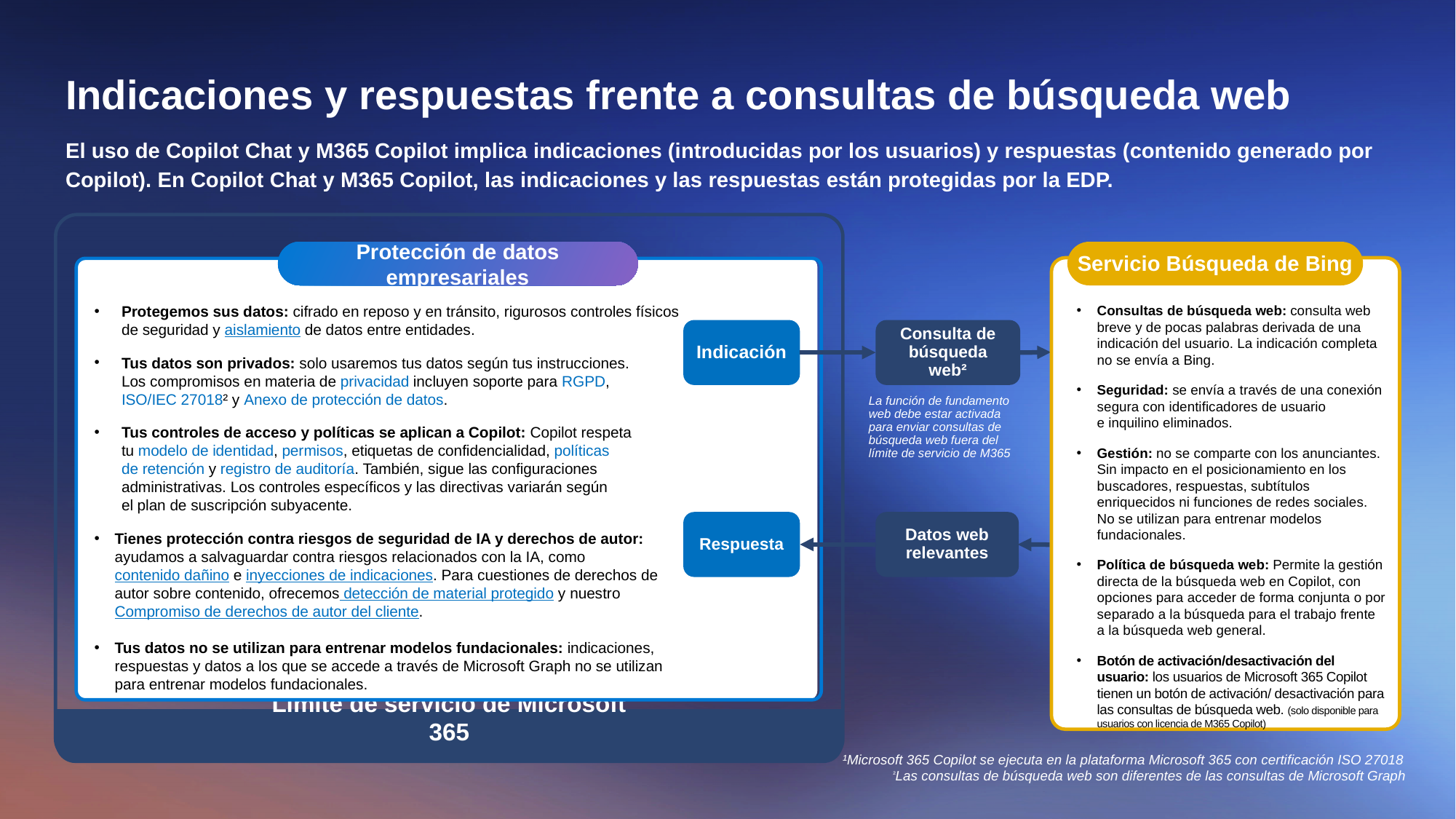

Indicaciones y respuestas frente a consultas de búsqueda web
El uso de Copilot Chat y M365 Copilot implica indicaciones (introducidas por los usuarios) y respuestas (contenido generado por Copilot). En Copilot Chat y M365 Copilot, las indicaciones y las respuestas están protegidas por la EDP.

Límite de servicio de Microsoft 365
Protección de datos empresariales
Servicio Búsqueda de Bing

Protegemos sus datos: cifrado en reposo y en tránsito, rigurosos controles físicos de seguridad y aislamiento de datos entre entidades.
Tus datos son privados: solo usaremos tus datos según tus instrucciones.
Los compromisos en materia de privacidad incluyen soporte para RGPD, ISO/IEC 27018² y Anexo de protección de datos.
Tus controles de acceso y políticas se aplican a Copilot: Copilot respeta
tu modelo de identidad, permisos, etiquetas de confidencialidad, políticas
de retención y registro de auditoría. También, sigue las configuraciones administrativas. Los controles específicos y las directivas variarán según
el plan de suscripción subyacente.
Tienes protección contra riesgos de seguridad de IA y derechos de autor: ayudamos a salvaguardar contra riesgos relacionados con la IA, como contenido dañino e inyecciones de indicaciones. Para cuestiones de derechos de autor sobre contenido, ofrecemos detección de material protegido y nuestro Compromiso de derechos de autor del cliente.

Tus datos no se utilizan para entrenar modelos fundacionales: indicaciones, respuestas y datos a los que se accede a través de Microsoft Graph no se utilizan para entrenar modelos fundacionales.
Consultas de búsqueda web: consulta web breve y de pocas palabras derivada de una indicación del usuario. La indicación completa no se envía a Bing.
Seguridad: se envía a través de una conexión segura con identificadores de usuario
e inquilino eliminados.
Gestión: no se comparte con los anunciantes. Sin impacto en el posicionamiento en los buscadores, respuestas, subtítulos enriquecidos ni funciones de redes sociales. No se utilizan para entrenar modelos fundacionales.
Política de búsqueda web: Permite la gestión directa de la búsqueda web en Copilot, con opciones para acceder de forma conjunta o por separado a la búsqueda para el trabajo frente
a la búsqueda web general.
Botón de activación/desactivación del usuario: los usuarios de Microsoft 365 Copilot tienen un botón de activación/ desactivación para las consultas de búsqueda web. (solo disponible para usuarios con licencia de M365 Copilot)
Indicación
Consulta de búsqueda web²
La función de fundamento web debe estar activada para enviar consultas de búsqueda web fuera del límite de servicio de M365
Respuesta
Datos web relevantes
¹Microsoft 365 Copilot se ejecuta en la plataforma Microsoft 365 con certificación ISO 27018
²Las consultas de búsqueda web son diferentes de las consultas de Microsoft Graph